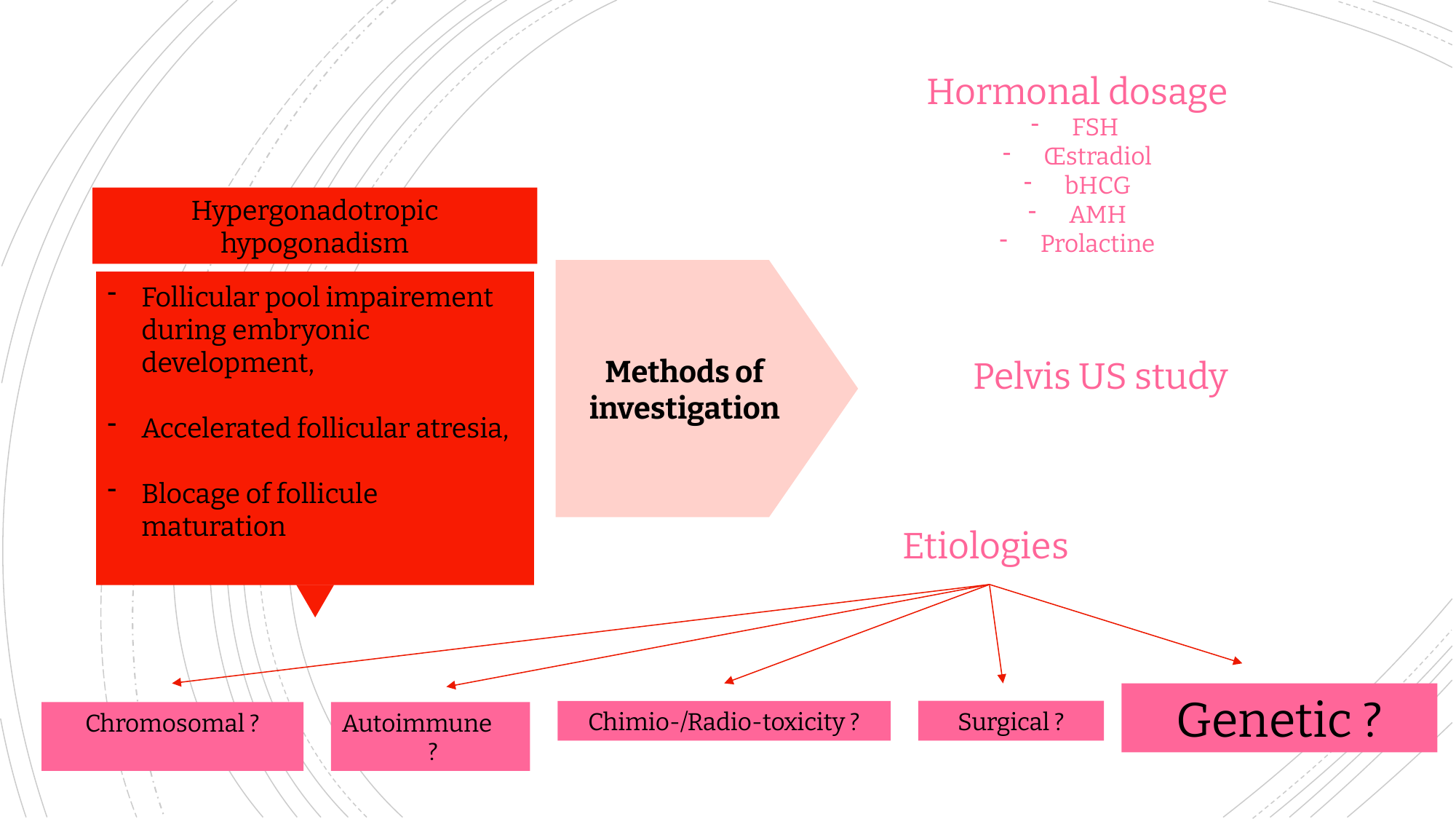

Hormonal dosage
FSH
Œstradiol
bHCG
AMH
Prolactine
Hypergonadotropic
hypogonadism
Definition from ESHRE
Methods of investigation
Follicular pool impairement during embryonic development,

Accelerated follicular atresia,

Blocage of follicule maturation
Amenorrhea of at least 4 months

Elevated FSH levels: above 25 UI/L on two dosages 4 weeks apart

Pelvis US study
Etiologies
Genetic ?
Surgical ?
Chimio-/Radio-toxicity ?
Chromosomal ?

Autoimmune
 ?